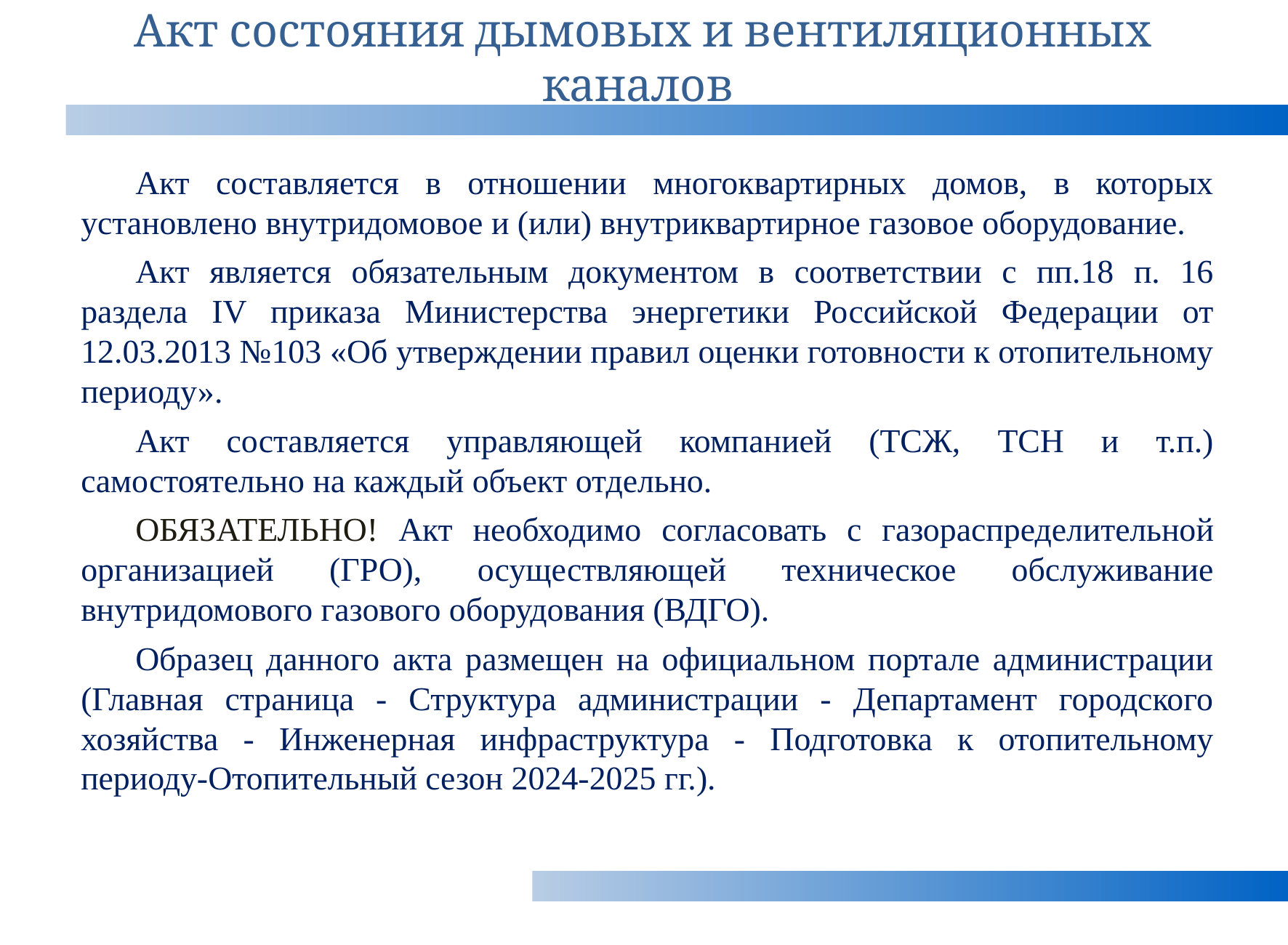

# Акт состояния дымовых и вентиляционных каналов

Акт составляется в отношении многоквартирных домов, в которых установлено внутридомовое и (или) внутриквартирное газовое оборудование.
Акт является обязательным документом в соответствии с пп.18 п. 16 раздела IV приказа Министерства энергетики Российской Федерации от 12.03.2013 №103 «Об утверждении правил оценки готовности к отопительному периоду».
Акт составляется управляющей компанией (ТСЖ, ТСН и т.п.) самостоятельно на каждый объект отдельно.
ОБЯЗАТЕЛЬНО! Акт необходимо согласовать с газораспределительной организацией (ГРО), осуществляющей техническое обслуживание внутридомового газового оборудования (ВДГО).
Образец данного акта размещен на официальном портале администрации (Главная страница - Структура администрации - Департамент городского хозяйства - Инженерная инфраструктура - Подготовка к отопительному периоду-Отопительный сезон 2024-2025 гг.).